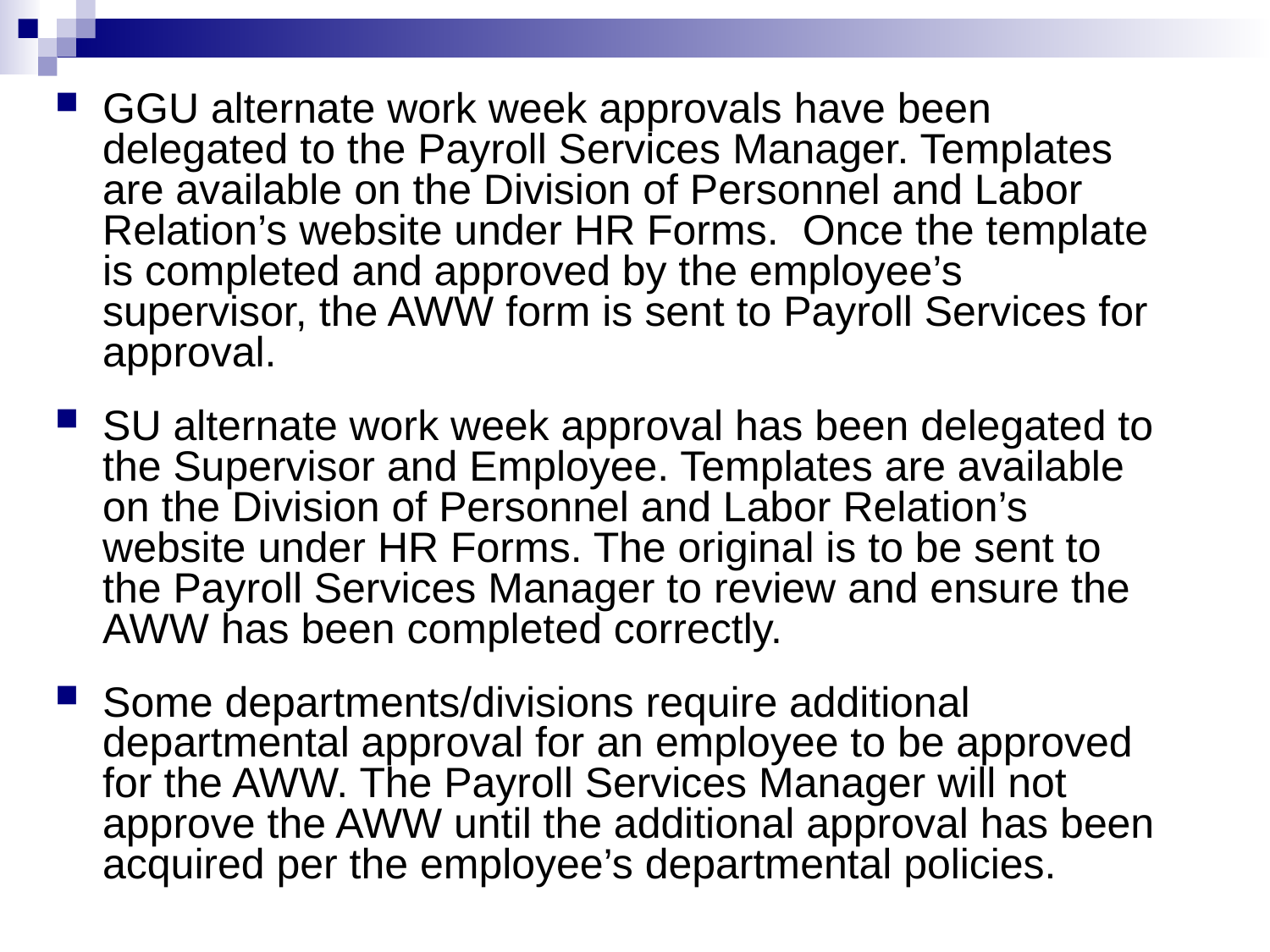

GGU alternate work week approvals have been delegated to the Payroll Services Manager. Templates are available on the Division of Personnel and Labor Relation’s website under HR Forms.  Once the template is completed and approved by the employee’s supervisor, the AWW form is sent to Payroll Services for approval.

SU alternate work week approval has been delegated to the Supervisor and Employee. Templates are available on the Division of Personnel and Labor Relation’s website under HR Forms. The original is to be sent to the Payroll Services Manager to review and ensure the AWW has been completed correctly.

Some departments/divisions require additional departmental approval for an employee to be approved for the AWW. The Payroll Services Manager will not approve the AWW until the additional approval has been acquired per the employee’s departmental policies.